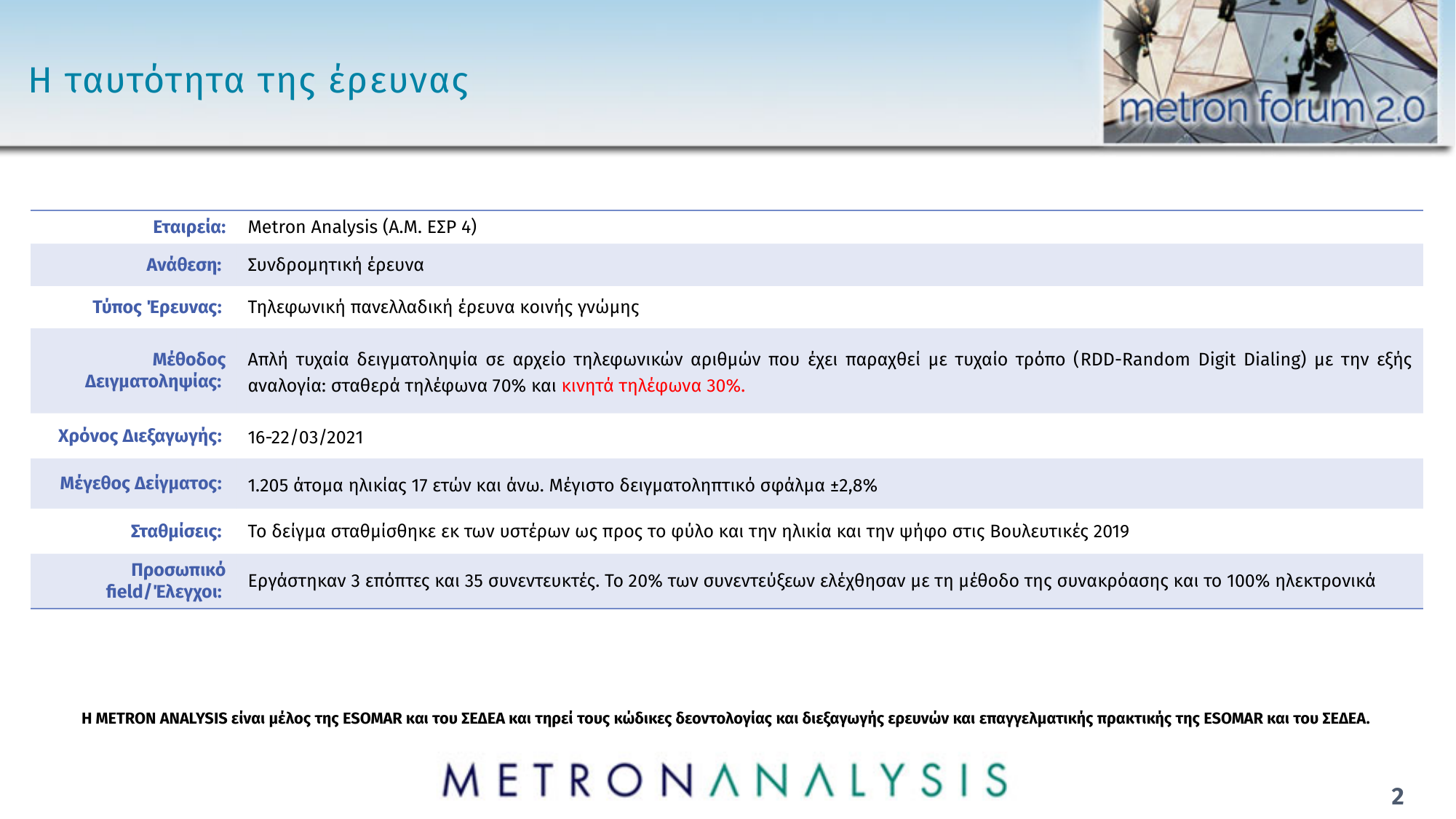

# Η ταυτότητα της έρευνας
| Εταιρεία: | Metron Analysis (Α.Μ. ΕΣΡ 4) |
| --- | --- |
| Ανάθεση: | Συνδρομητική έρευνα |
| Τύπος Έρευνας: | Τηλεφωνική πανελλαδική έρευνα κοινής γνώμης |
| Μέθοδος Δειγματοληψίας: | Απλή τυχαία δειγματοληψία σε αρχείο τηλεφωνικών αριθμών που έχει παραχθεί με τυχαίο τρόπο (RDD-Random Digit Dialing) με την εξής αναλογία: σταθερά τηλέφωνα 70% και κινητά τηλέφωνα 30%. |
| Χρόνος Διεξαγωγής: | 16-22/03/2021 |
| Μέγεθος Δείγματος: | 1.205 άτομα ηλικίας 17 ετών και άνω. Μέγιστο δειγματοληπτικό σφάλμα ±2,8% |
| Σταθμίσεις: | Το δείγμα σταθμίσθηκε εκ των υστέρων ως προς το φύλο και την ηλικία και την ψήφο στις Βουλευτικές 2019 |
| Προσωπικό field/Έλεγχοι: | Εργάστηκαν 3 επόπτες και 35 συνεντευκτές. Το 20% των συνεντεύξεων ελέχθησαν με τη μέθοδο της συνακρόασης και το 100% ηλεκτρονικά |
Η METRON ANALYSIS είναι μέλος της ESOMAR και του ΣΕΔΕΑ και τηρεί τους κώδικες δεοντολογίας και διεξαγωγής ερευνών και επαγγελματικής πρακτικής της ESOMAR και του ΣΕΔΕΑ.

2